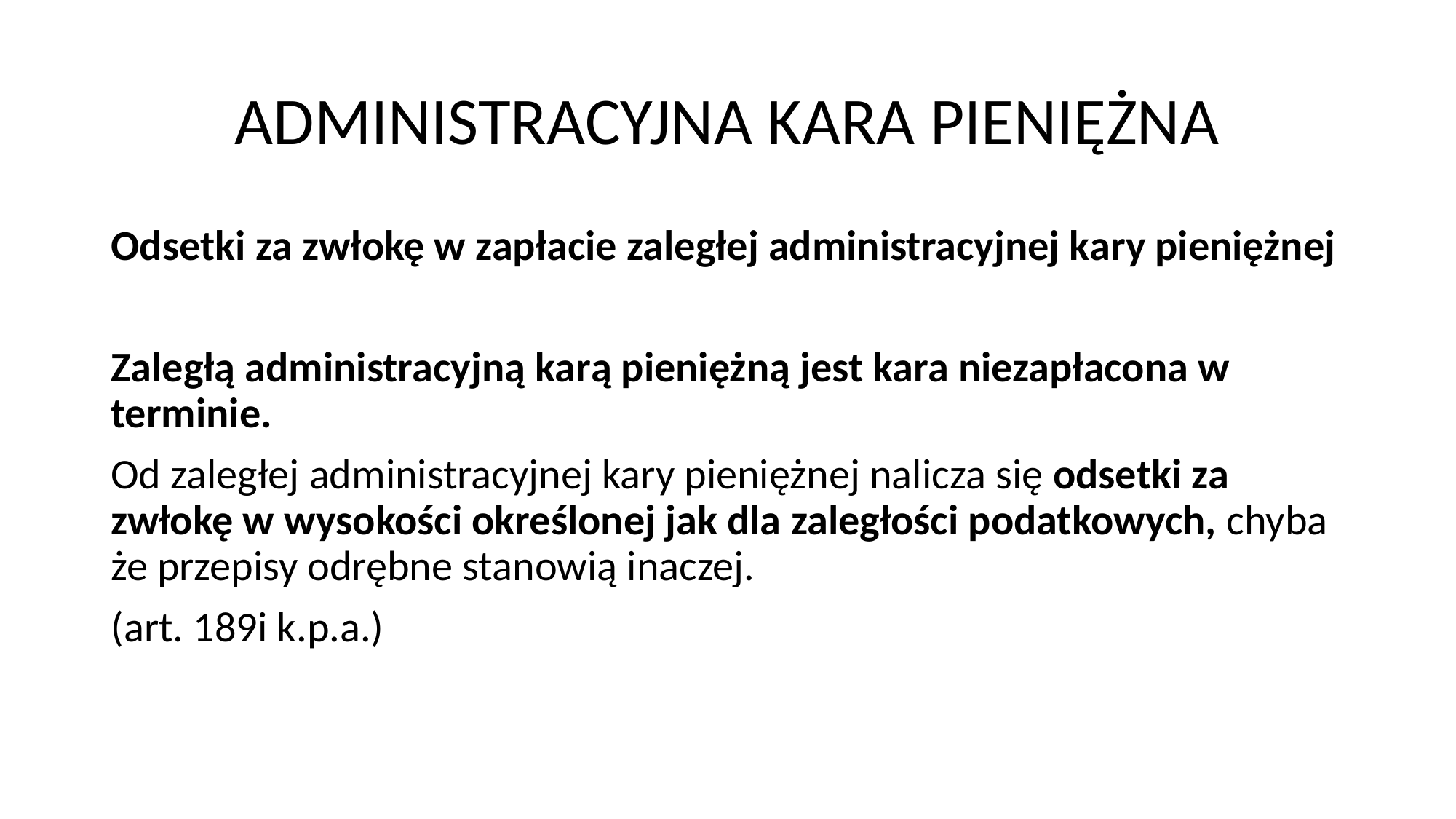

# ADMINISTRACYJNA KARA PIENIĘŻNA
Odsetki za zwłokę w zapłacie zaległej administracyjnej kary pieniężnej

Zaległą administracyjną karą pieniężną jest kara niezapłacona w terminie.
Od zaległej administracyjnej kary pieniężnej nalicza się odsetki za zwłokę w wysokości określonej jak dla zaległości podatkowych, chyba że przepisy odrębne stanowią inaczej.
(art. 189i k.p.a.)